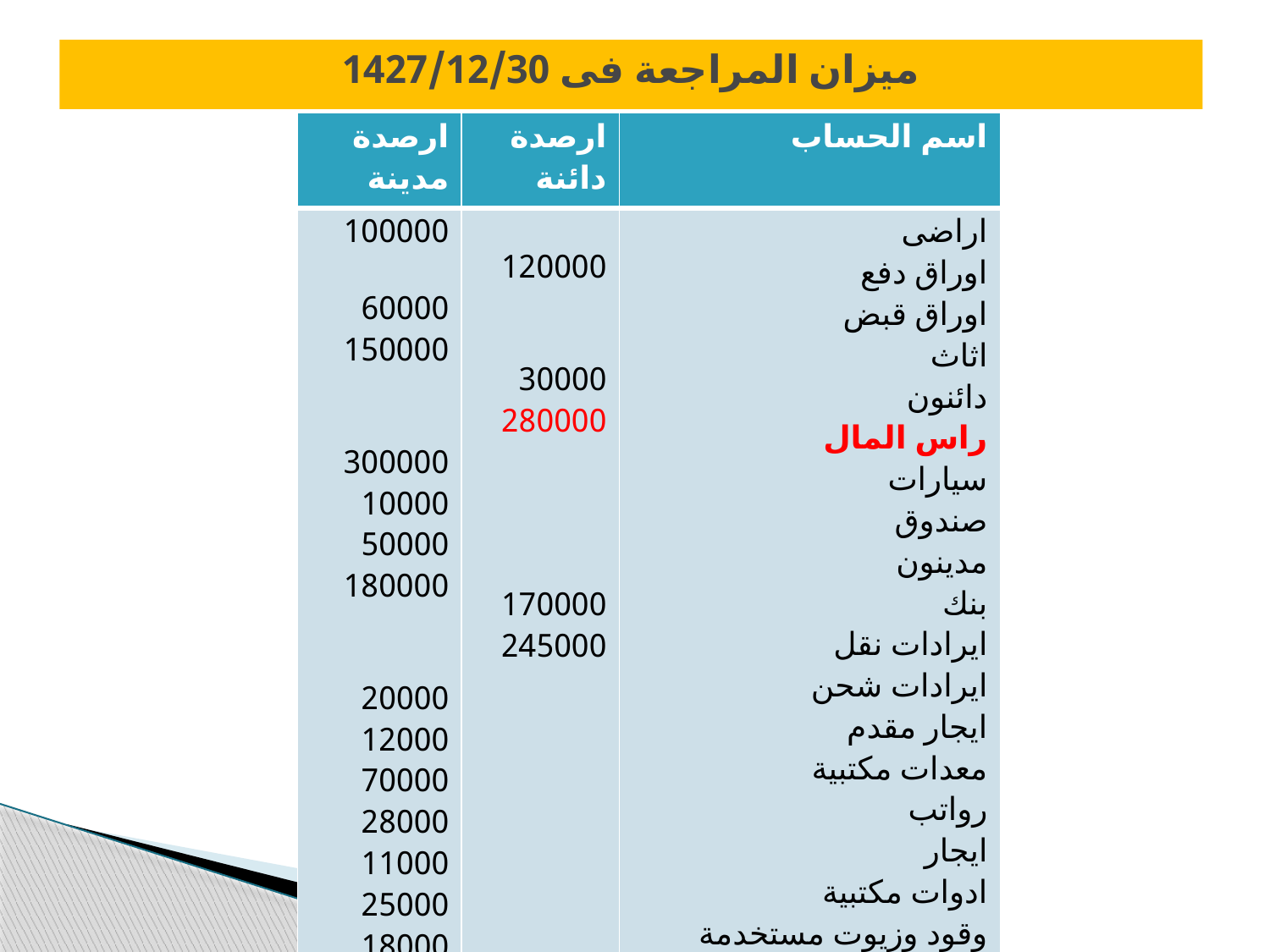

# ميزان المراجعة فى 1427/12/30
| ارصدة مدينة | ارصدة دائنة | اسم الحساب |
| --- | --- | --- |
| 100000 60000 150000 300000 10000 50000 180000 20000 12000 70000 28000 11000 25000 18000 | 120000 30000 280000 170000 245000 | اراضى اوراق دفع اوراق قبض اثاث دائنون راس المال سيارات صندوق مدينون بنك ايرادات نقل ايرادات شحن ايجار مقدم معدات مكتبية رواتب ايجار ادوات مكتبية وقود وزيوت مستخدمة مسحوبات |
| 845000 | 845000 | الاجمالى |